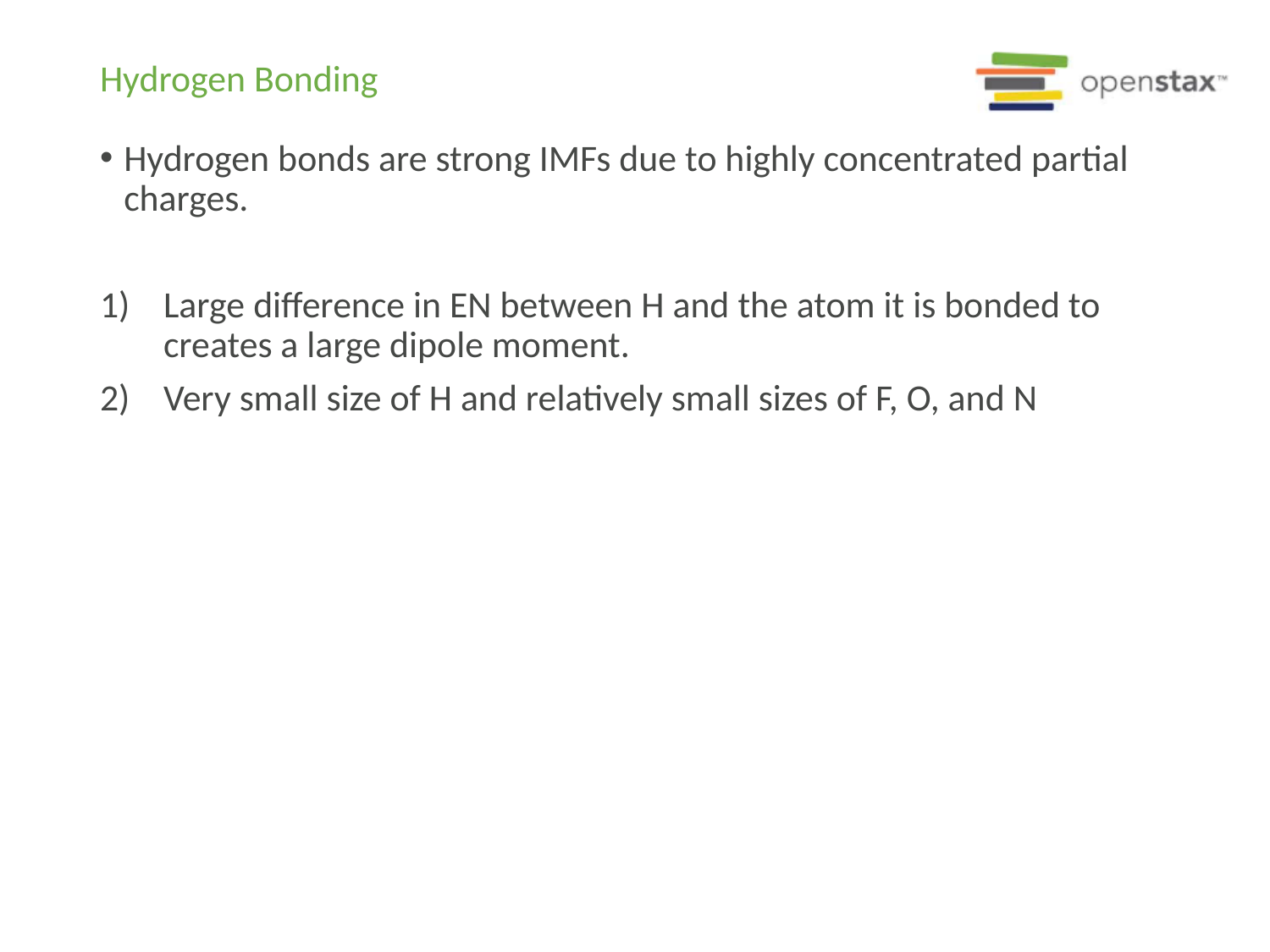

# Hydrogen Bonding
Hydrogen bonds are strong IMFs due to highly concentrated partial charges.

Large difference in EN between H and the atom it is bonded to creates a large dipole moment.
Very small size of H and relatively small sizes of F, O, and N